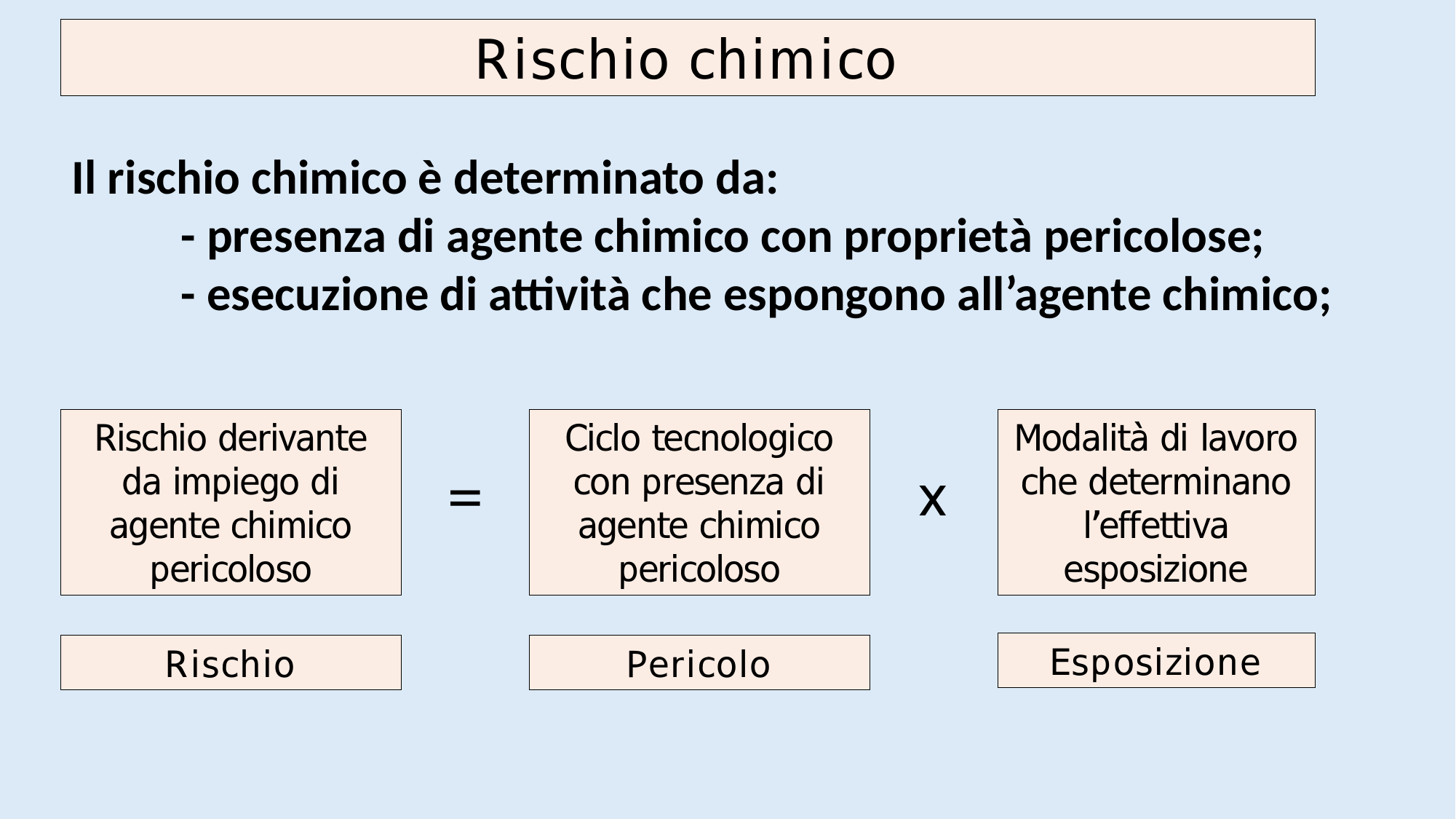

Rischio chimico
Il rischio chimico è determinato da:
	- presenza di agente chimico con proprietà pericolose;
	- esecuzione di attività che espongono all’agente chimico;
Rischio derivante da impiego di agente chimico pericoloso
Ciclo tecnologico con presenza di agente chimico pericoloso
Modalità di lavoro che determinano l’effettiva esposizione
x
=
Esposizione
Pericolo
Rischio